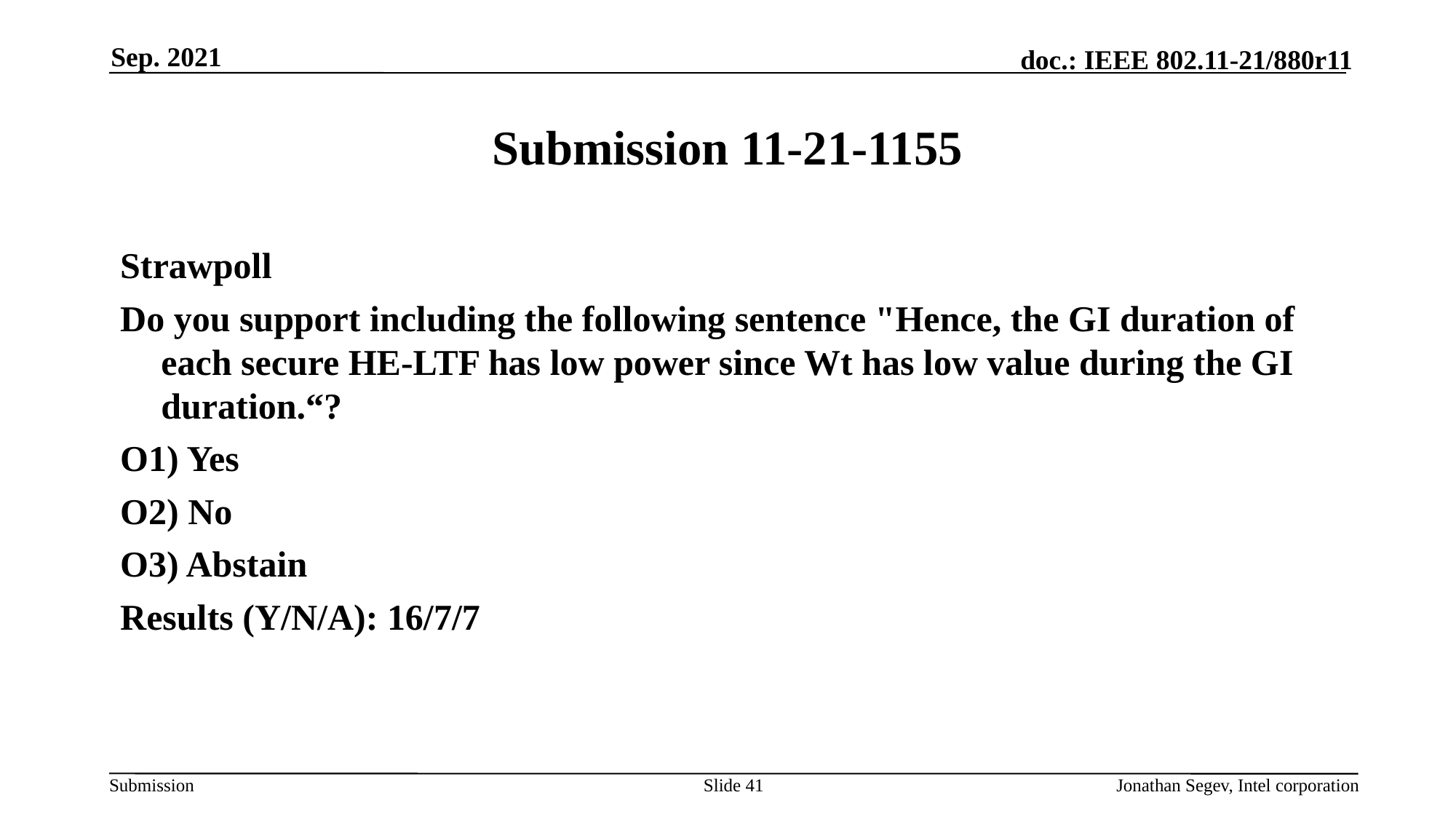

Sep. 2021
# Submission 11-21-1155
Strawpoll
Do you support including the following sentence "Hence, the GI duration of each secure HE-LTF has low power since Wt has low value during the GI duration.“?
O1) Yes
O2) No
O3) Abstain
Results (Y/N/A): 16/7/7
Slide 41
Jonathan Segev, Intel corporation